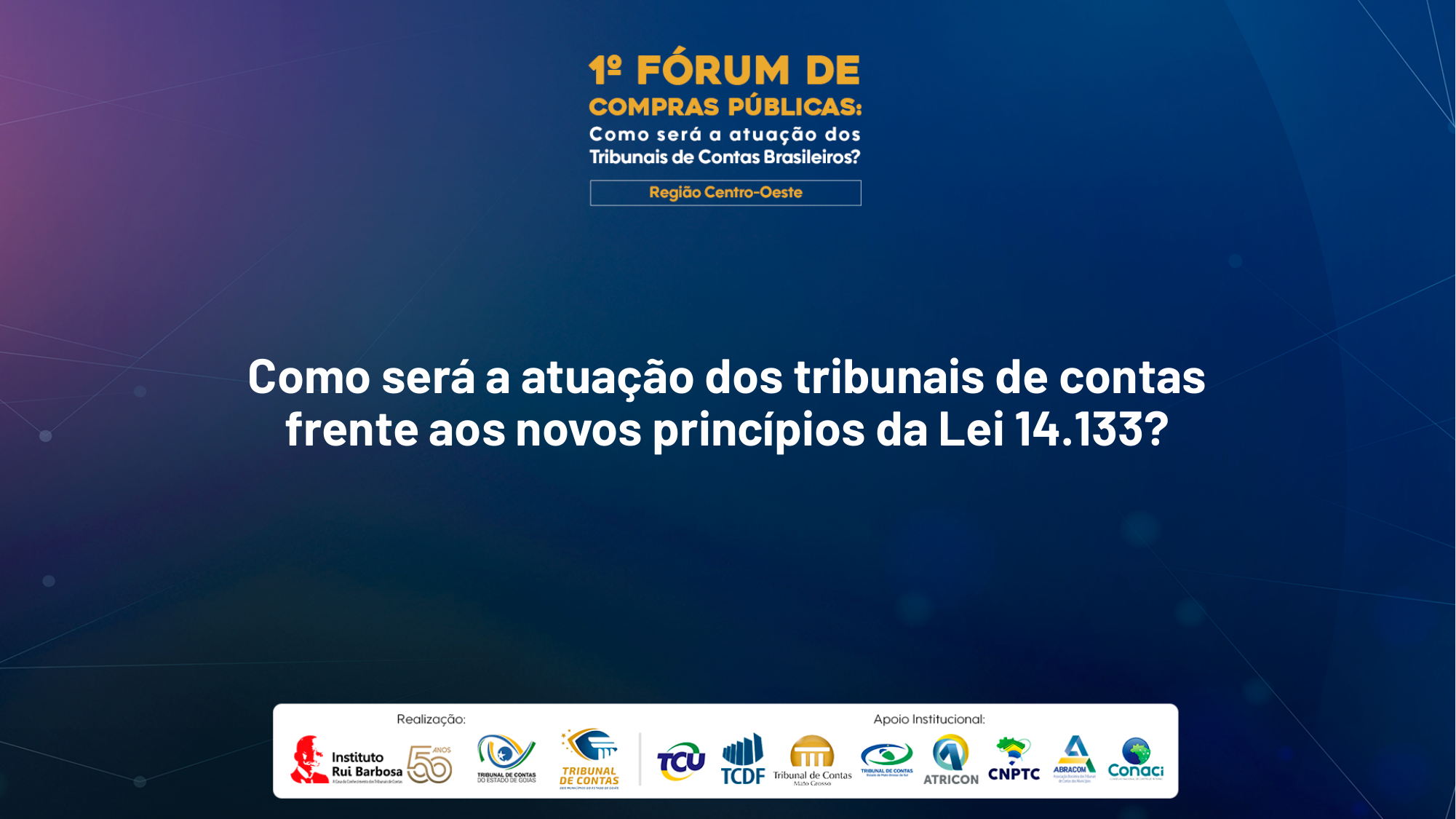

# Como será a atuação dos tribunais de contas frente aos novos princípios da Lei 14.133?